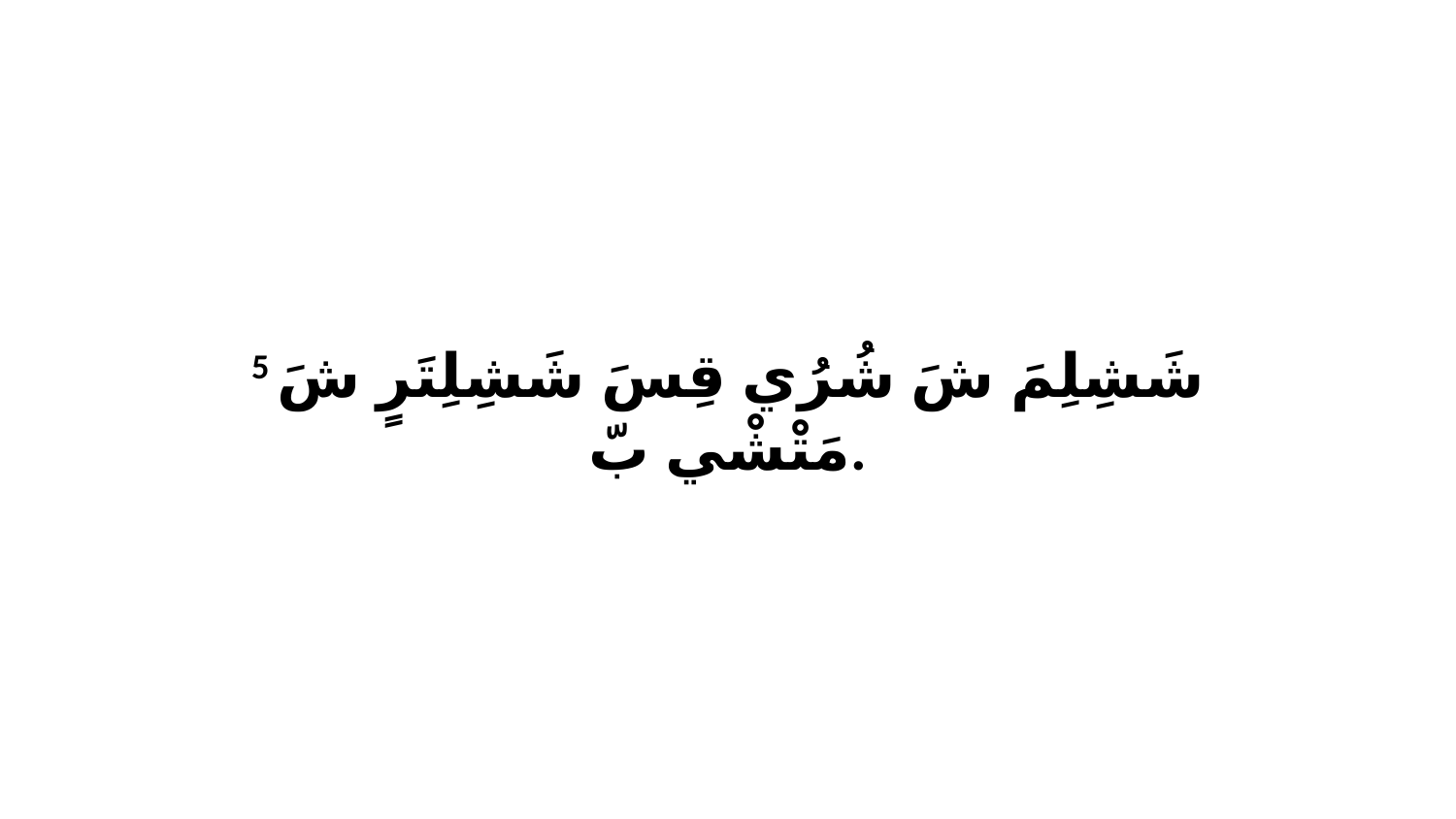

5 شَشِلِمَ شَ شُرُي قِسَ شَشِلِتَرٍ شَ مَتْشْي بّ.